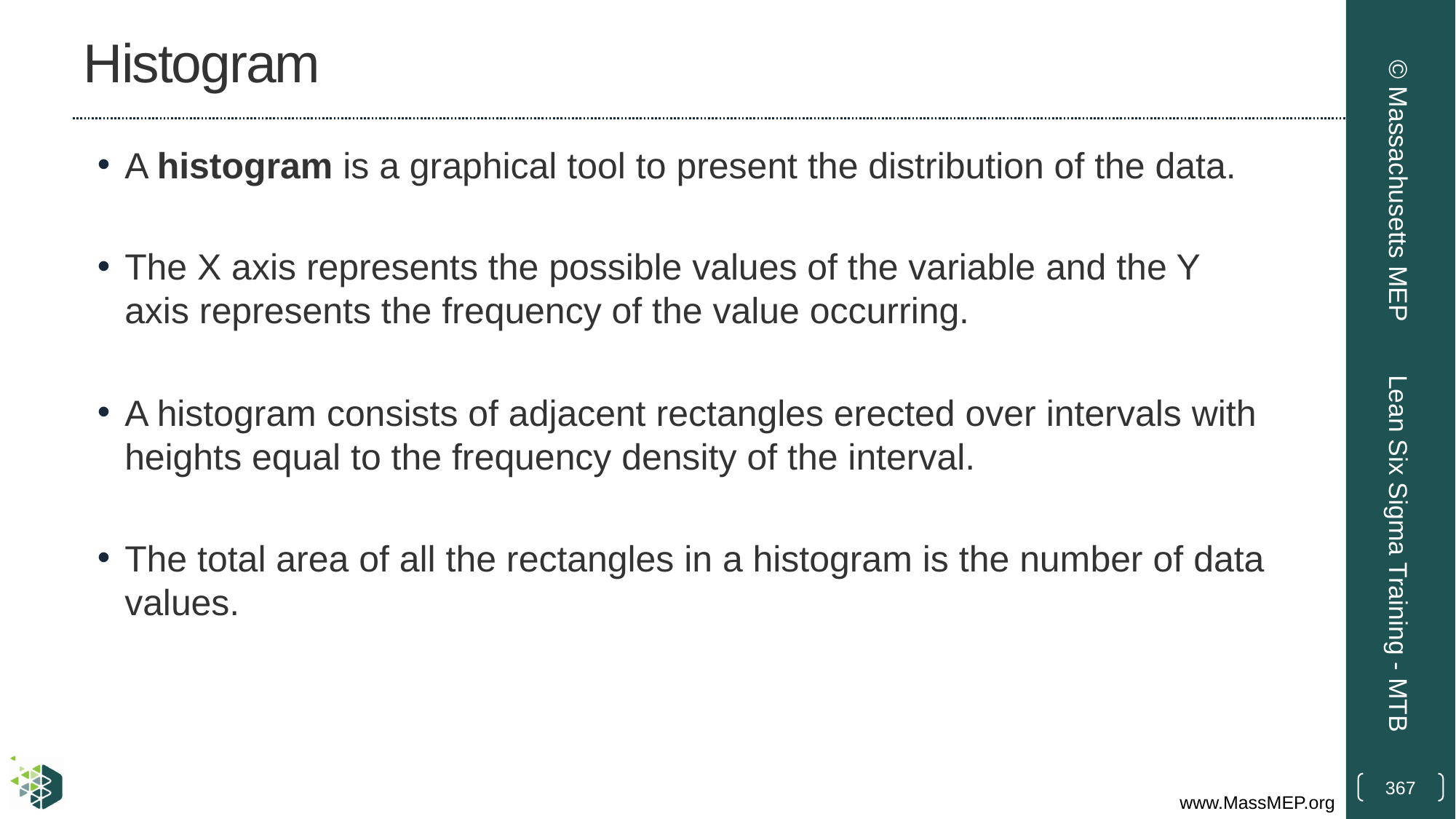

# Histogram
A histogram is a graphical tool to present the distribution of the data.

The X axis represents the possible values of the variable and the Y axis represents the frequency of the value occurring.

A histogram consists of adjacent rectangles erected over intervals with heights equal to the frequency density of the interval.

The total area of all the rectangles in a histogram is the number of data values.
© Massachusetts MEP
Lean Six Sigma Training - MTB
367